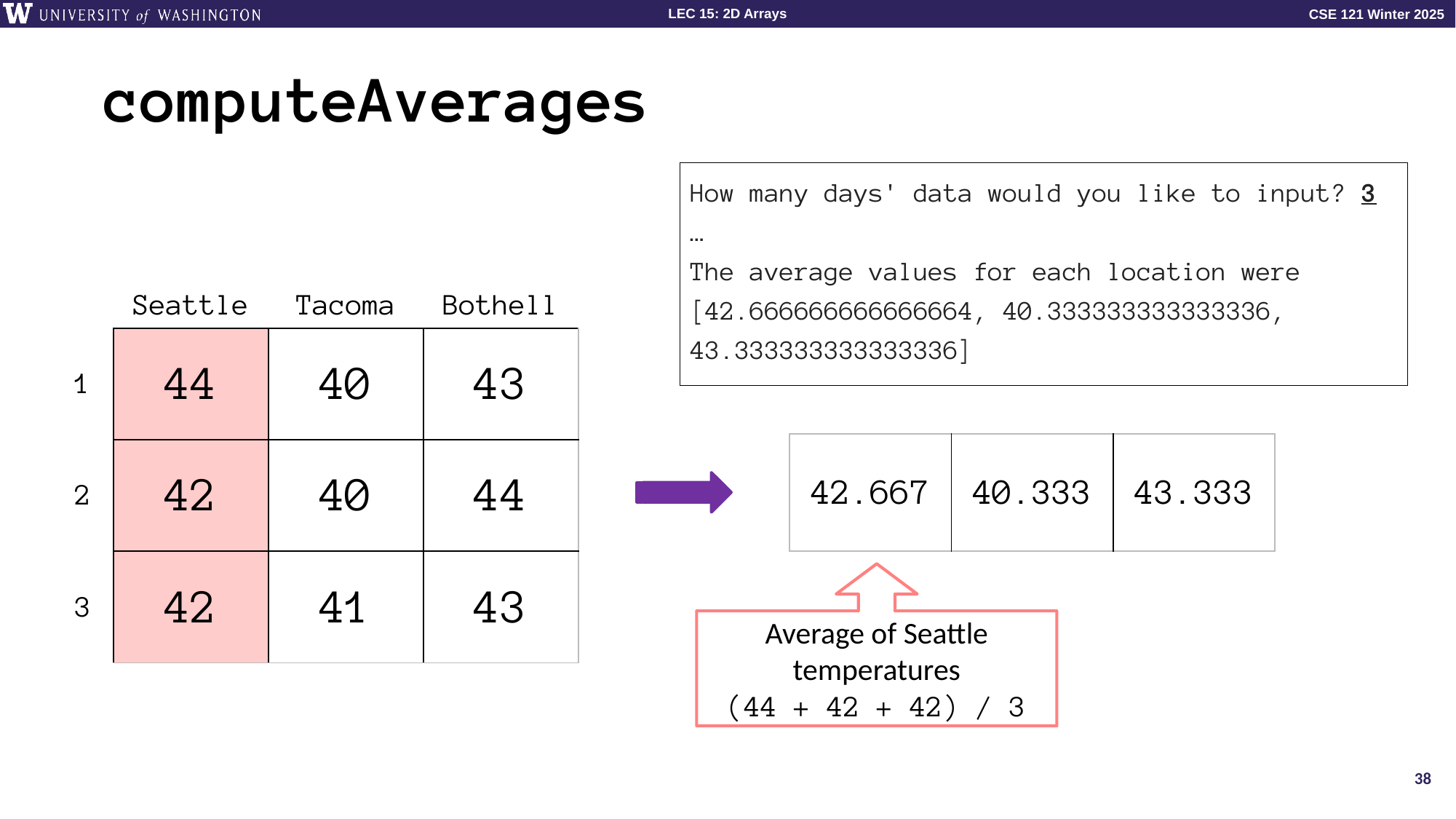

# computeAverages
How many days' data would you like to input? 3
…
The average values for each location were [42.666666666666664, 40.333333333333336, 43.333333333333336]
|  | Seattle | Tacoma | Bothell |
| --- | --- | --- | --- |
| 1 | 44 | 40 | 43 |
| 2 | 42 | 40 | 44 |
| 3 | 42 | 41 | 43 |
| 42.667 | 40.333 | 43.333 |
| --- | --- | --- |

Average of Seattle temperatures
(44 + 42 + 42) / 3
38